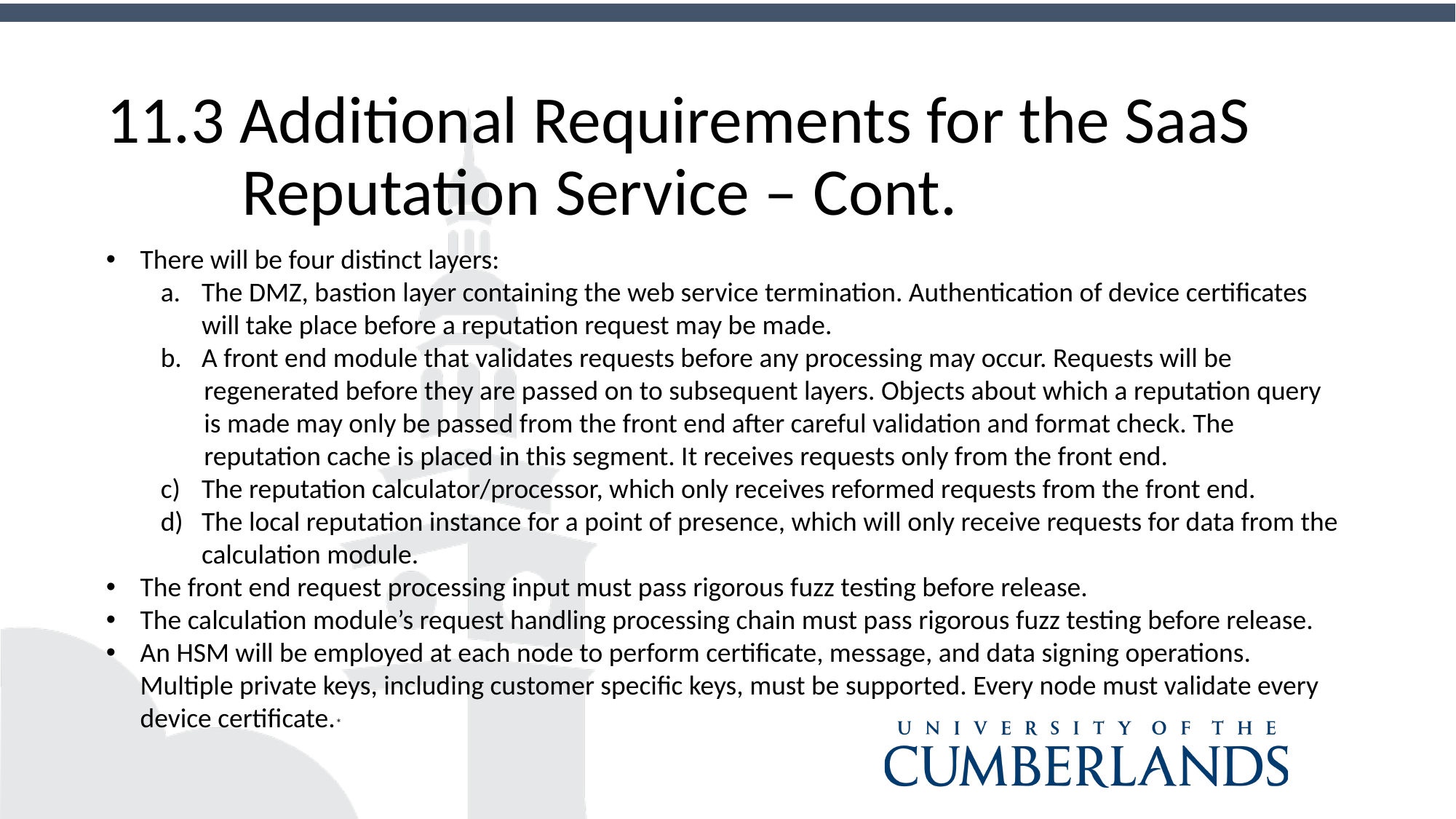

# 11.3 Additional Requirements for the SaaS Reputation Service – Cont.
There will be four distinct layers:
The DMZ, bastion layer containing the web service termination. Authentication of device certificates will take place before a reputation request may be made.
A front end module that validates requests before any processing may occur. Requests will be
       regenerated before they are passed on to subsequent layers. Objects about which a reputation query
       is made may only be passed from the front end after careful validation and format check. The
       reputation cache is placed in this segment. It receives requests only from the front end.
The reputation calculator/processor, which only receives reformed requests from the front end.
The local reputation instance for a point of presence, which will only receive requests for data from the calculation module.
The front end request processing input must pass rigorous fuzz testing before release.
The calculation module’s request handling processing chain must pass rigorous fuzz testing before release.
An HSM will be employed at each node to perform certificate, message, and data signing operations. Multiple private keys, including customer specific keys, must be supported. Every node must validate every device certificate.*